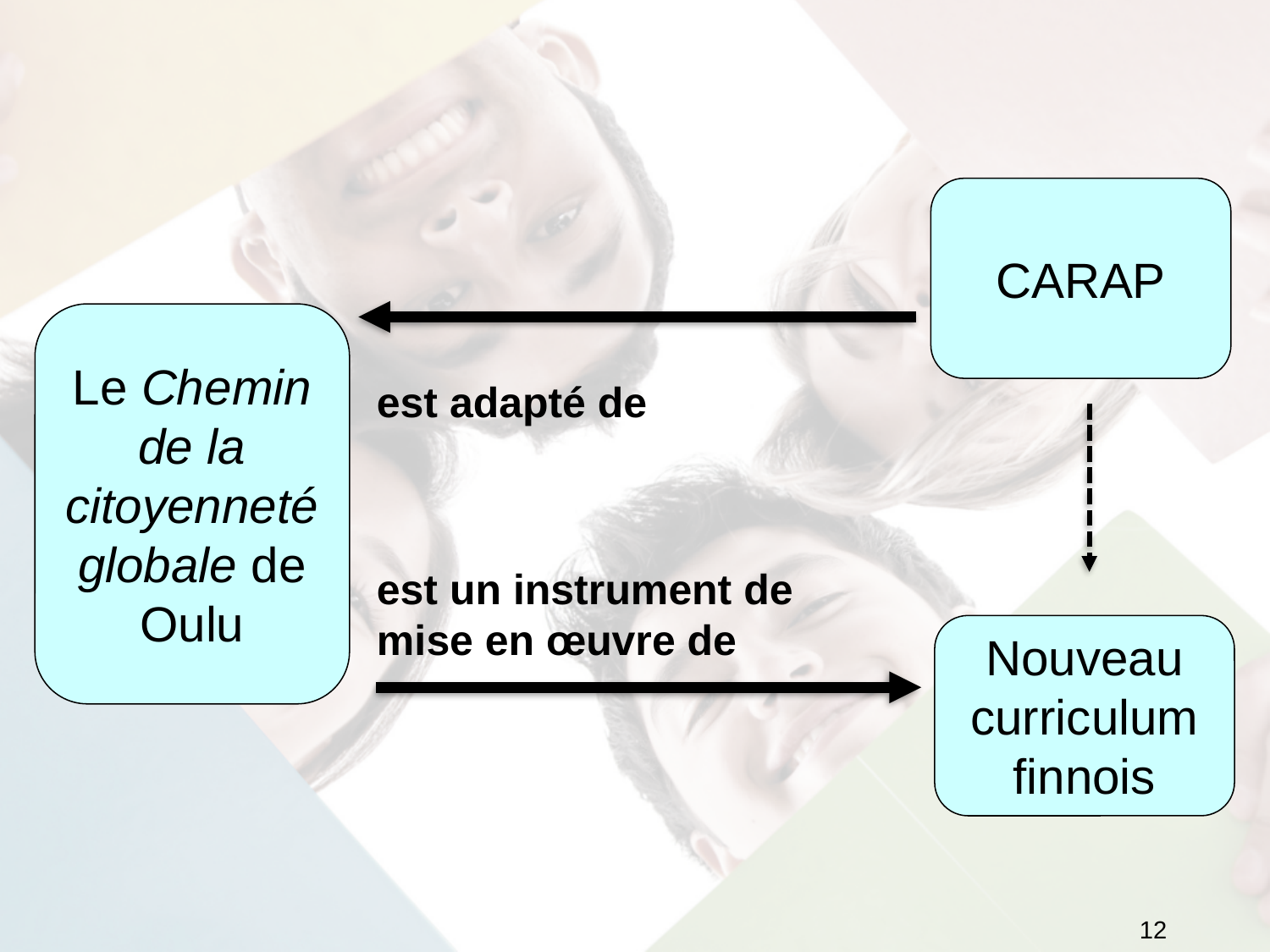

CARAP
Le Chemin de la citoyenneté globale de Oulu
est adapté de
est un instrument de mise en œuvre de
Nouveau curriculum finnois
12